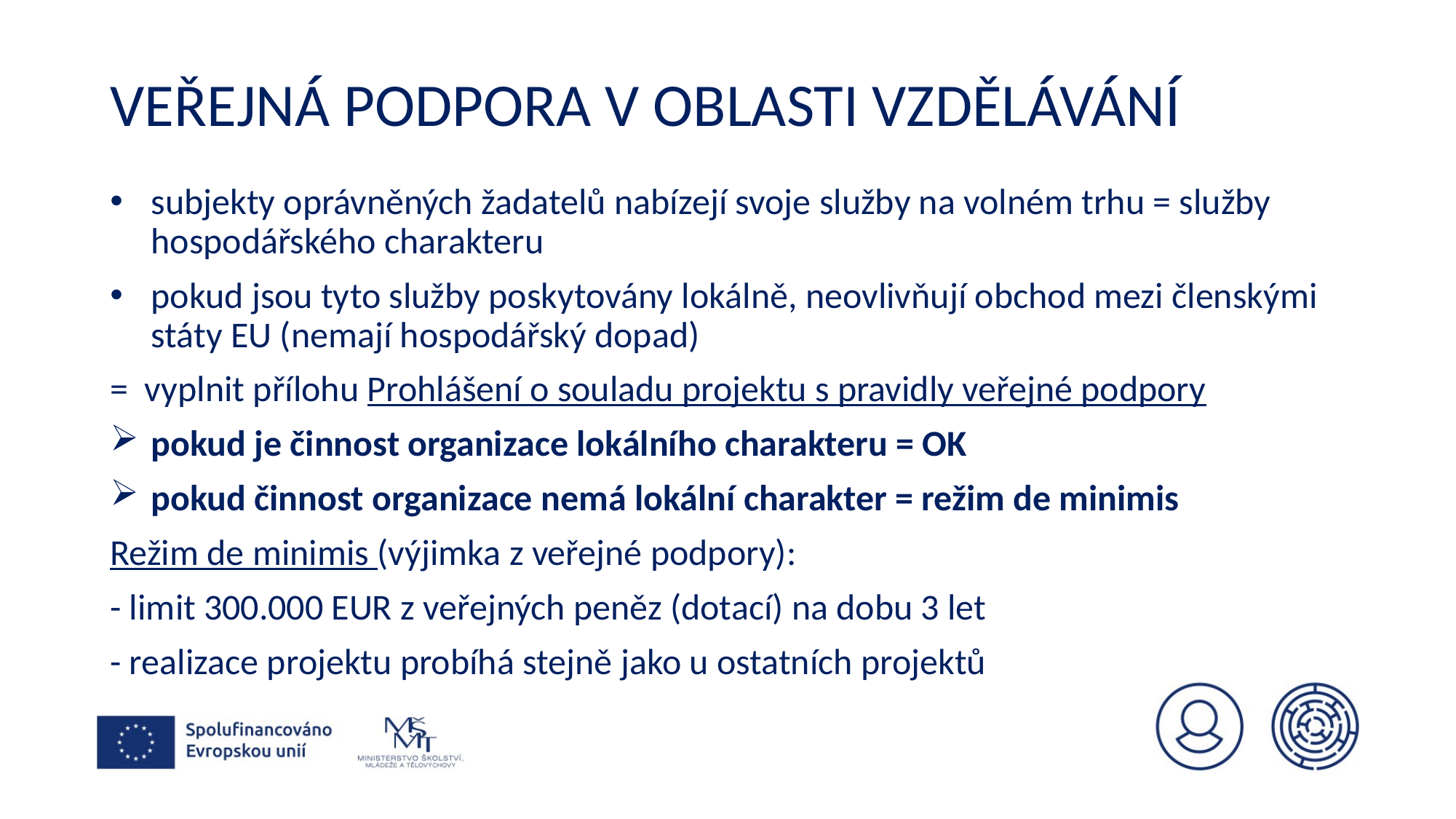

# Veřejná podpora v oblasti vzdělávání
subjekty oprávněných žadatelů nabízejí svoje služby na volném trhu = služby hospodářského charakteru
pokud jsou tyto služby poskytovány lokálně, neovlivňují obchod mezi členskými státy EU (nemají hospodářský dopad)
=  vyplnit přílohu Prohlášení o souladu projektu s pravidly veřejné podpory
pokud je činnost organizace lokálního charakteru = OK
pokud činnost organizace nemá lokální charakter = režim de minimis
Režim de minimis (výjimka z veřejné podpory):
- limit 300.000 EUR z veřejných peněz (dotací) na dobu 3 let
- realizace projektu probíhá stejně jako u ostatních projektů